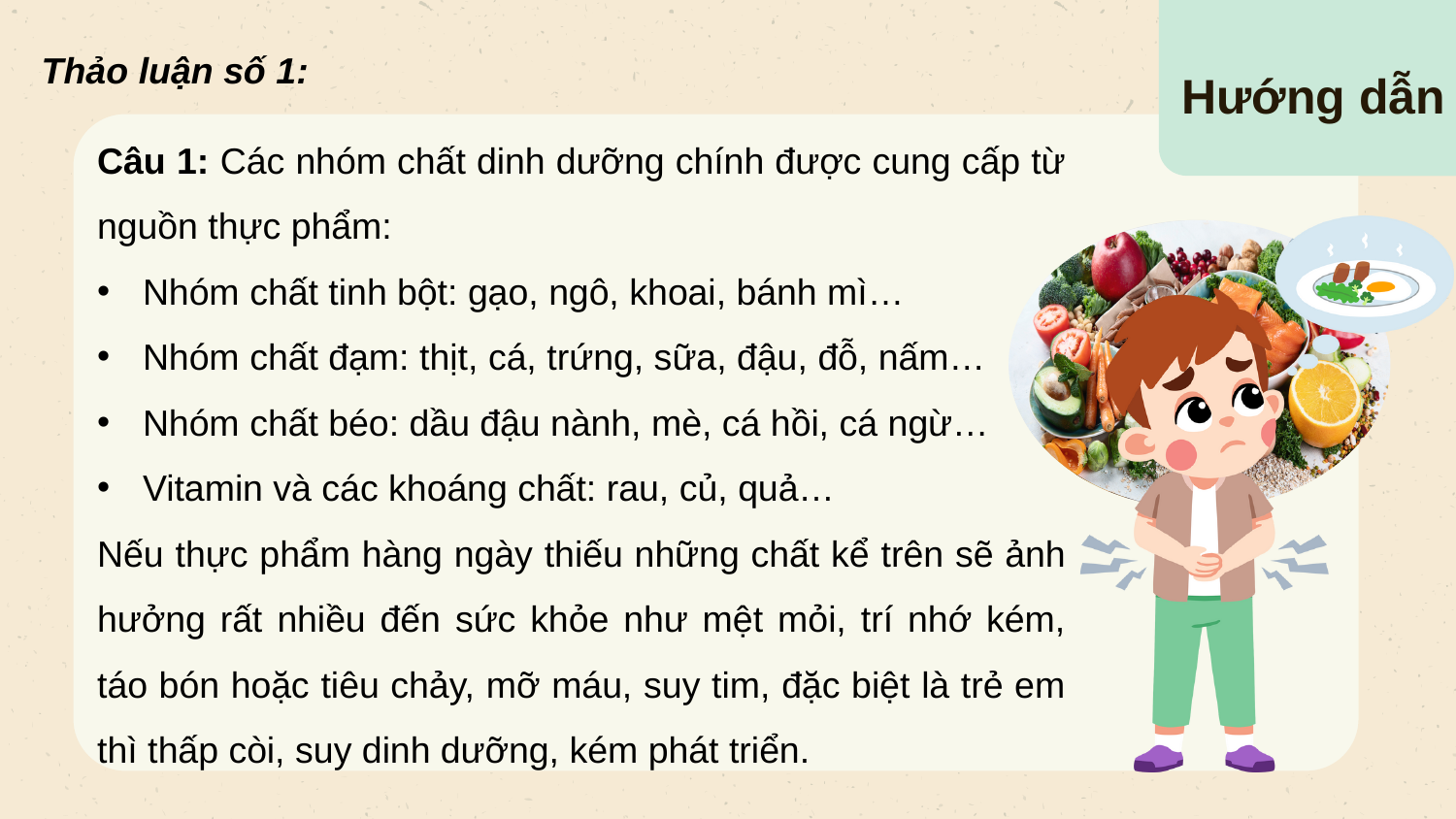

Thảo luận số 1:
Hướng dẫn
Câu 1: Các nhóm chất dinh dưỡng chính được cung cấp từ nguồn thực phẩm:
Nhóm chất tinh bột: gạo, ngô, khoai, bánh mì…
Nhóm chất đạm: thịt, cá, trứng, sữa, đậu, đỗ, nấm…
Nhóm chất béo: dầu đậu nành, mè, cá hồi, cá ngừ…
Vitamin và các khoáng chất: rau, củ, quả…
Nếu thực phẩm hàng ngày thiếu những chất kể trên sẽ ảnh hưởng rất nhiều đến sức khỏe như mệt mỏi, trí nhớ kém, táo bón hoặc tiêu chảy, mỡ máu, suy tim, đặc biệt là trẻ em thì thấp còi, suy dinh dưỡng, kém phát triển.